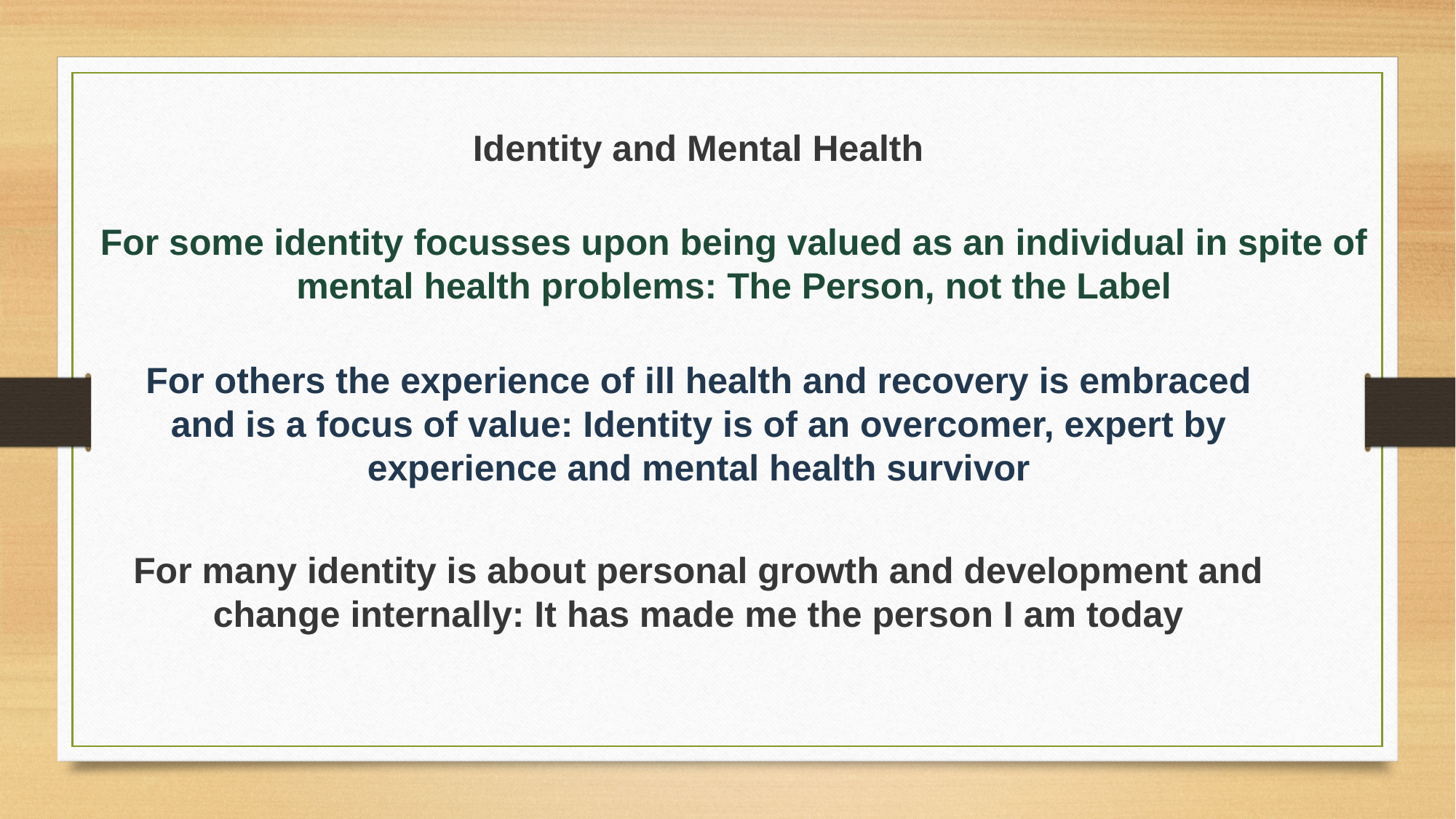

Identity and Mental Health
For some identity focusses upon being valued as an individual in spite of mental health problems: The Person, not the Label
For others the experience of ill health and recovery is embraced and is a focus of value: Identity is of an overcomer, expert by experience and mental health survivor
For many identity is about personal growth and development and change internally: It has made me the person I am today